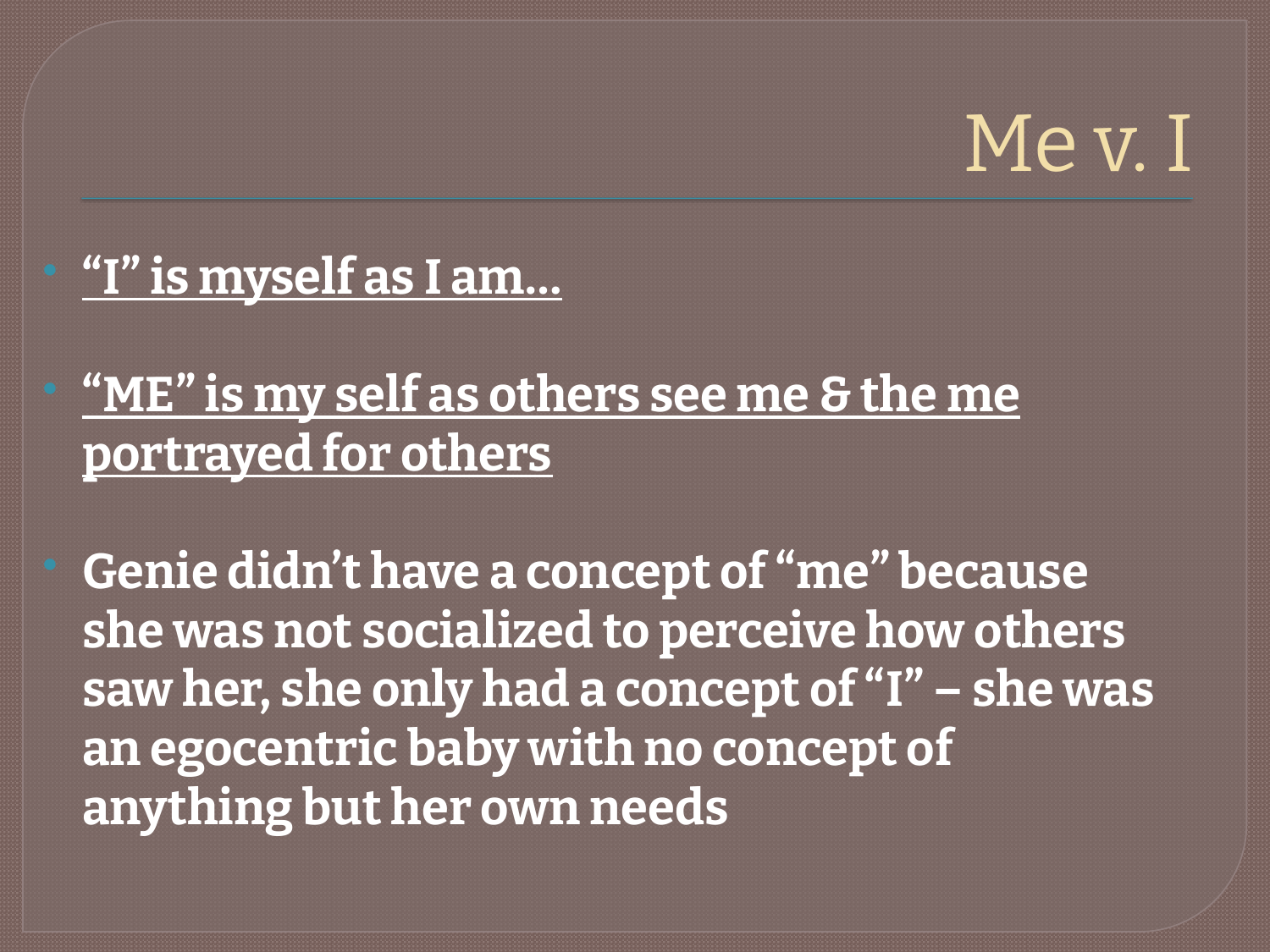

# Me v. I

“I” is myself as I am…

“ME” is my self as others see me & the me portrayed for others

Genie didn’t have a concept of “me” because she was not socialized to perceive how others saw her, she only had a concept of “I” – she was an egocentric baby with no concept of anything but her own needs